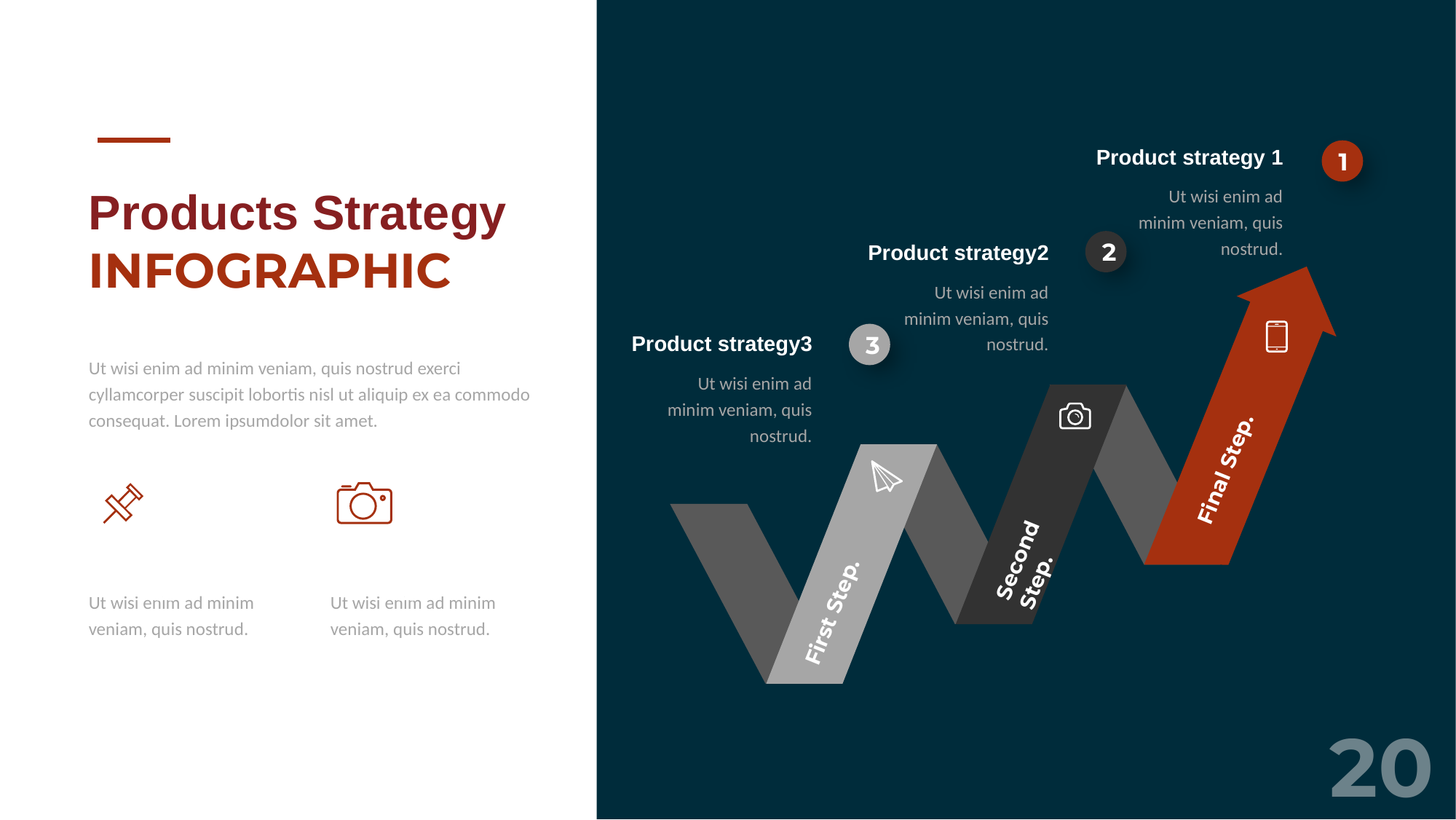

Product strategy 1
Ut wisi enim ad minim veniam, quis nostrud.
1
Products Strategy
INFOGRAPHIC
2
Product strategy2
Ut wisi enim ad minim veniam, quis nostrud.

Final Step.

Second Step.
First Step.
Subtitle Text Goes Here.
3
Product strategy3
Ut wisi enim ad minim veniam, quis nostrud.
Ut wisi enim ad minim veniam, quis nostrud exerci cyllamcorper suscipit lobortis nisl ut aliquip ex ea commodo consequat. Lorem ipsumdolor sit amet.

Product strategy. 1。
Product strategy. 2。
Ut wisi enim ad minim veniam, quis nostrud.
Ut wisi enim ad minim veniam, quis nostrud.
20